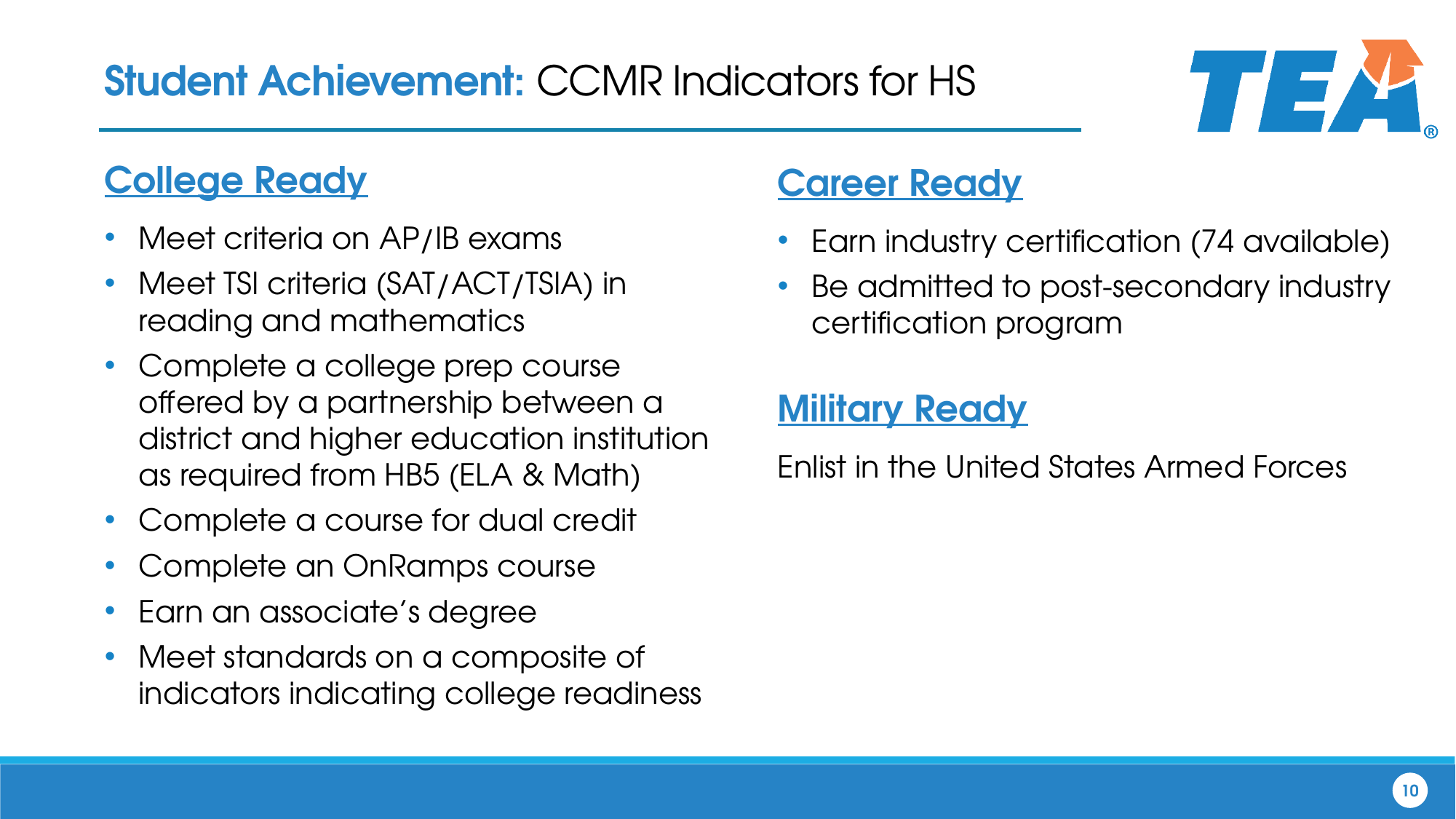

Student Achievement: CCMR Indicators for HS
College Ready
Meet criteria on AP/IB exams
Meet TSI criteria (SAT/ACT/TSIA) in reading and mathematics
Complete a college prep course offered by a partnership between a district and higher education institution as required from HB5 (ELA & Math)
Complete a course for dual credit
Complete an OnRamps course
Earn an associate’s degree
Meet standards on a composite of indicators indicating college readiness
Career Ready
Earn industry certification (74 available)
Be admitted to post-secondary industry certification program
Military Ready
Enlist in the United States Armed Forces
10